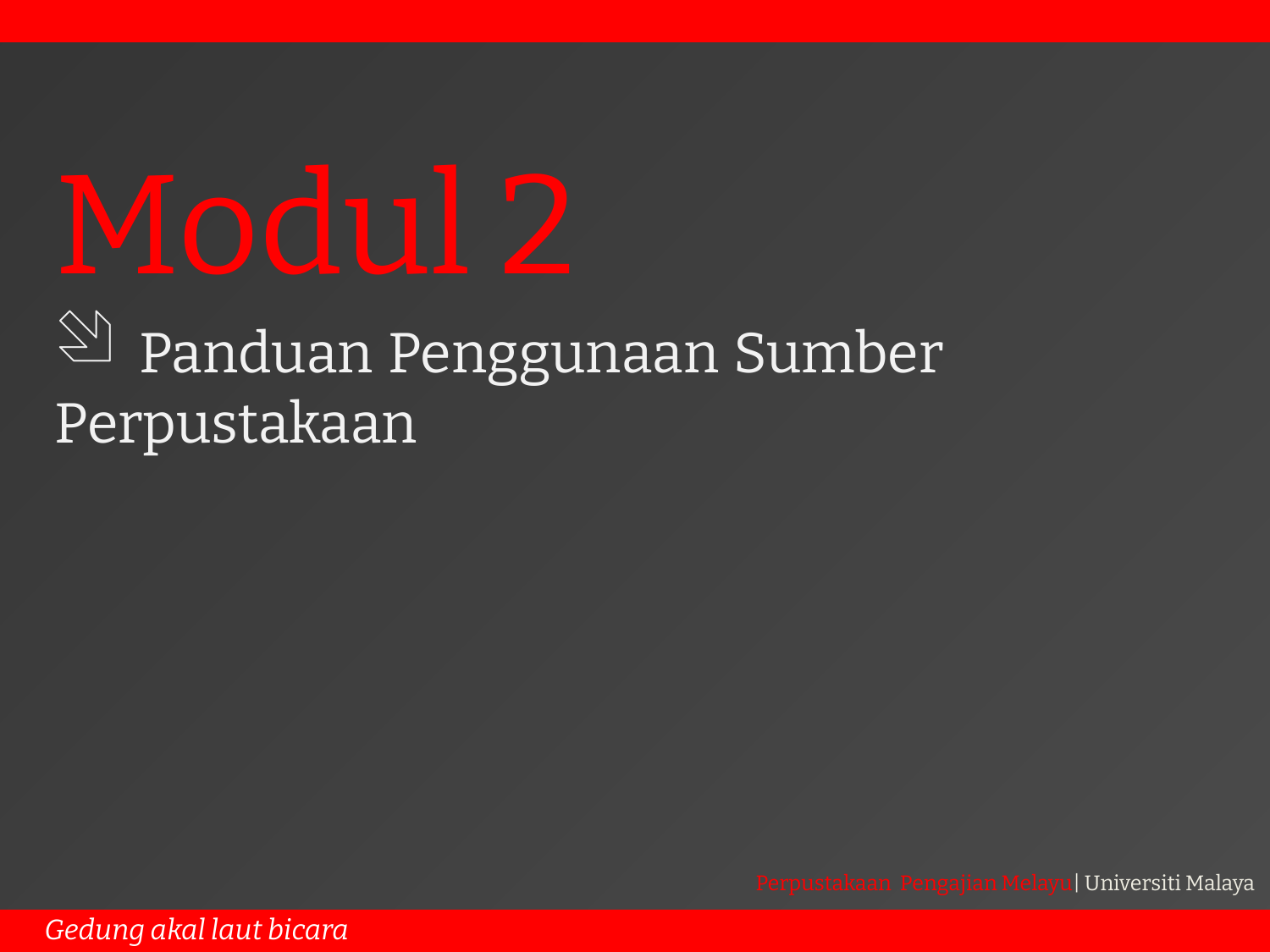

Modul 2
 Panduan Penggunaan Sumber Perpustakaan

Perpustakaan  Pengajian Melayu| Universiti Malaya
Gedung akal laut bicara